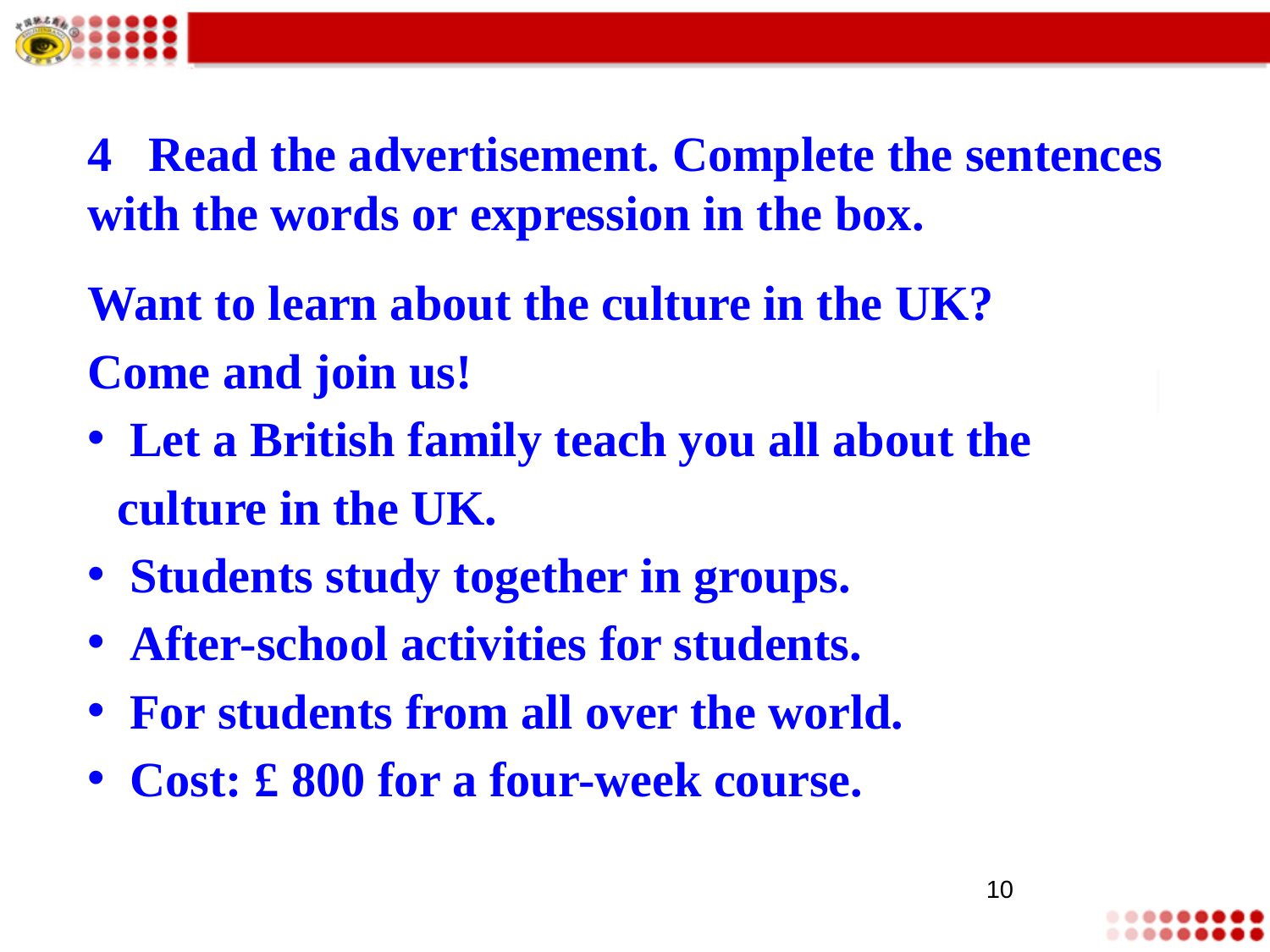

4   Read the advertisement. Complete the sentences with the words or expression in the box.
Want to learn about the culture in the UK?
Come and join us!
 Let a British family teach you all about the culture in the UK.
 Students study together in groups.
 After-school activities for students.
 For students from all over the world.
 Cost: £ 800 for a four-week course.
10